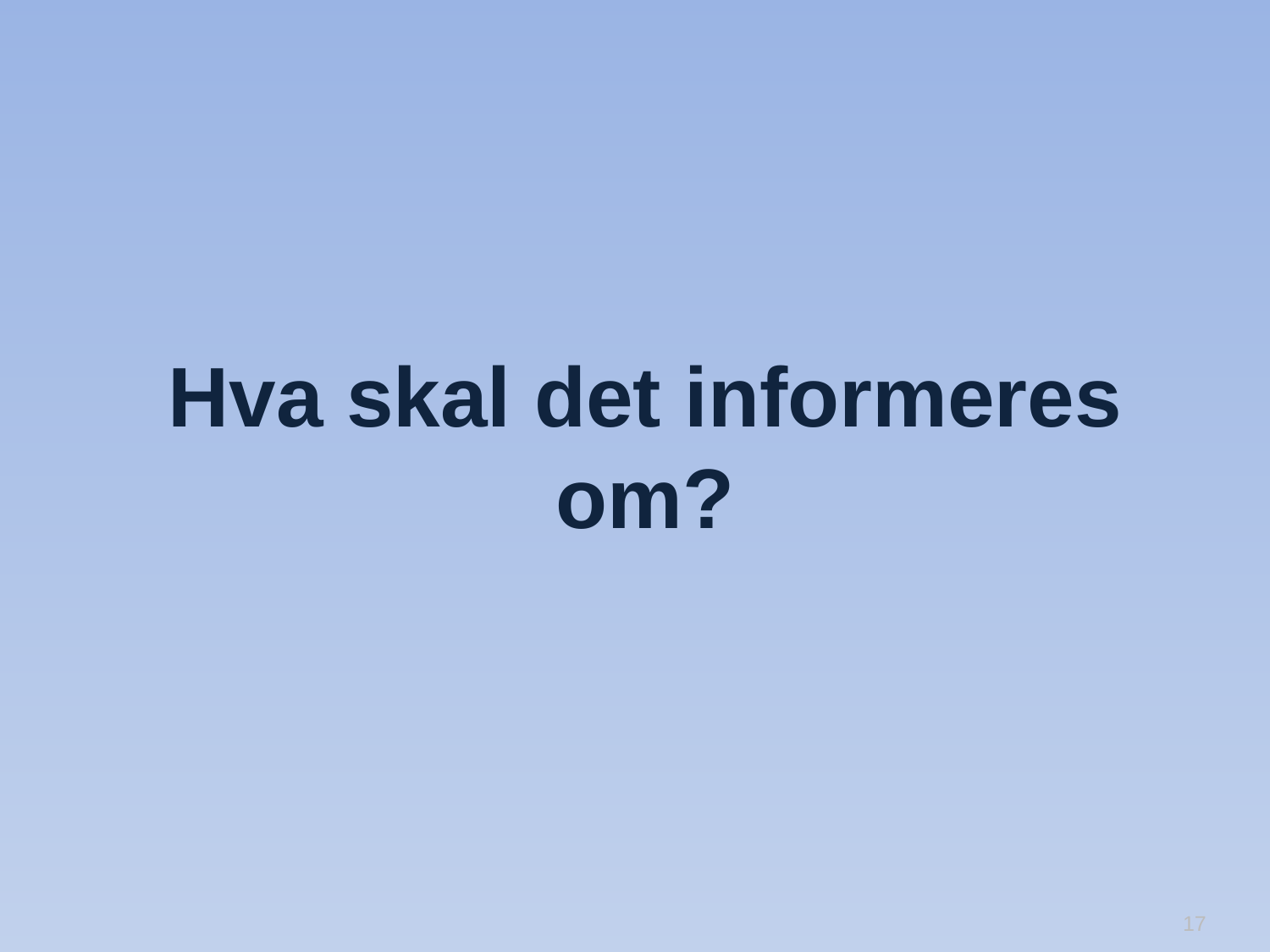

# Hva skal det informeres om?
17